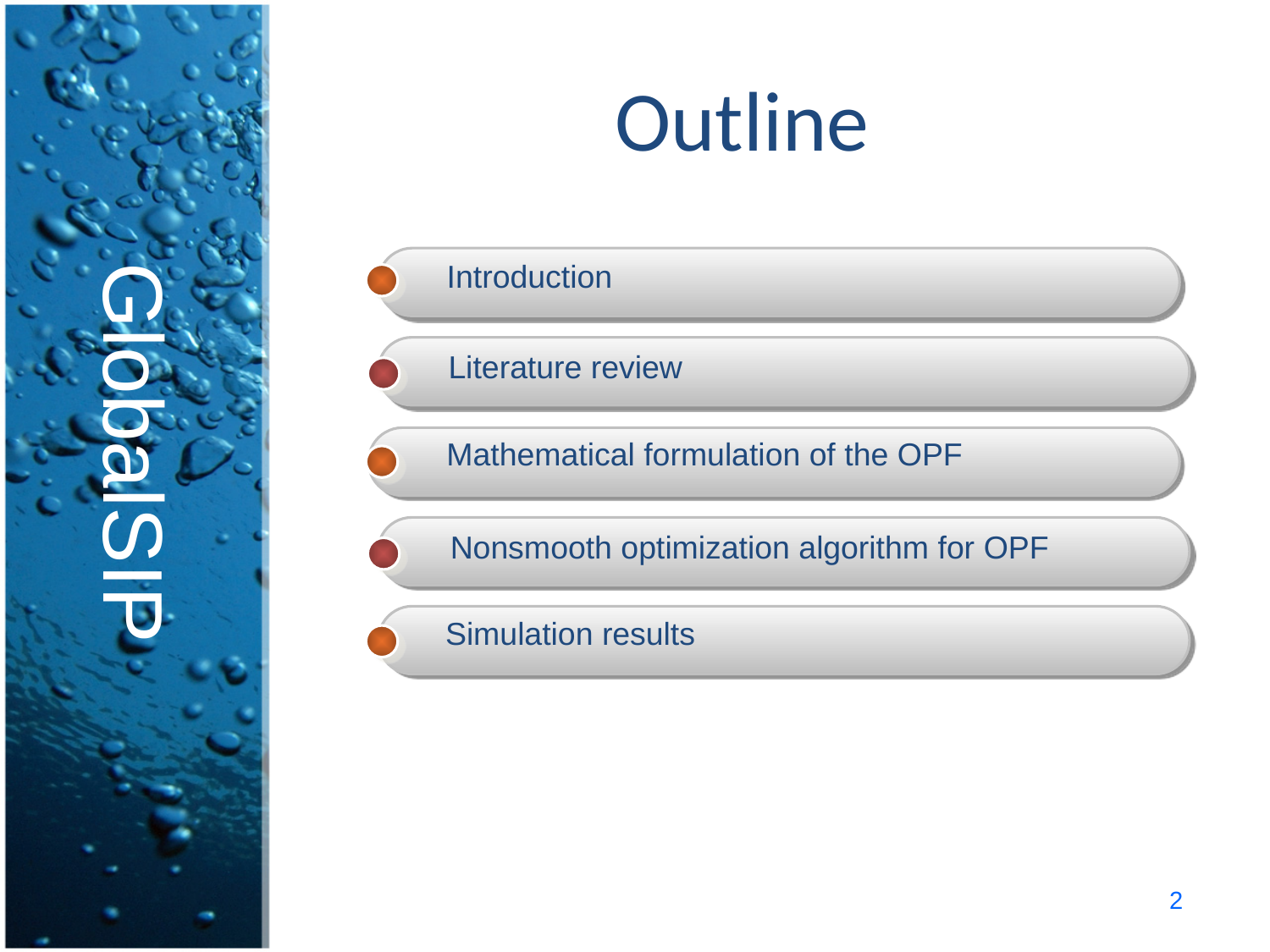

# Outline
GlobalSIP

Introduction

Literature review

Mathematical formulation of the OPF

Nonsmooth optimization algorithm for OPF

Simulation results

2